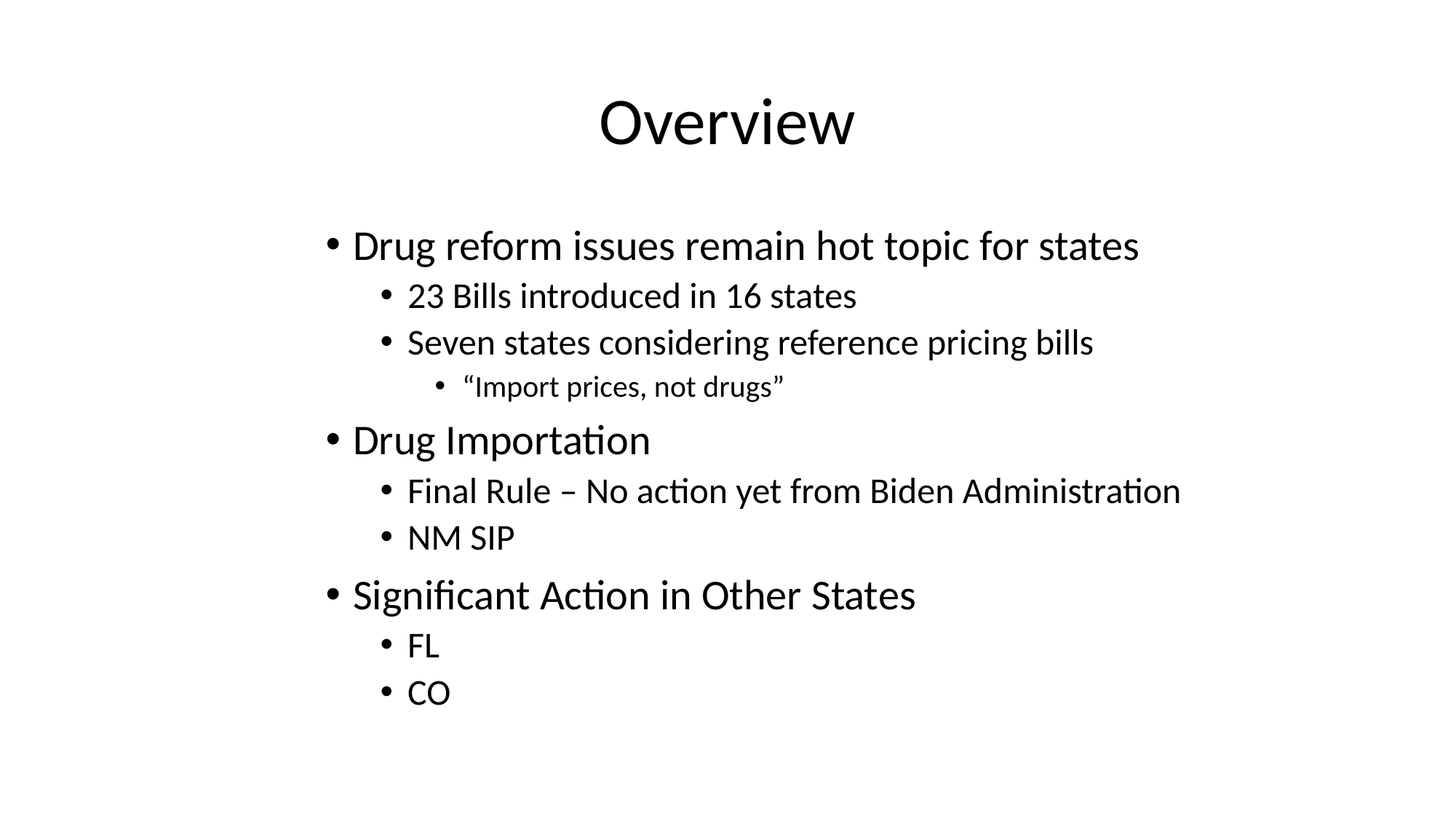

# Overview
Drug reform issues remain hot topic for states
23 Bills introduced in 16 states
Seven states considering reference pricing bills
“Import prices, not drugs”
Drug Importation
Final Rule – No action yet from Biden Administration
NM SIP
Significant Action in Other States
FL
CO